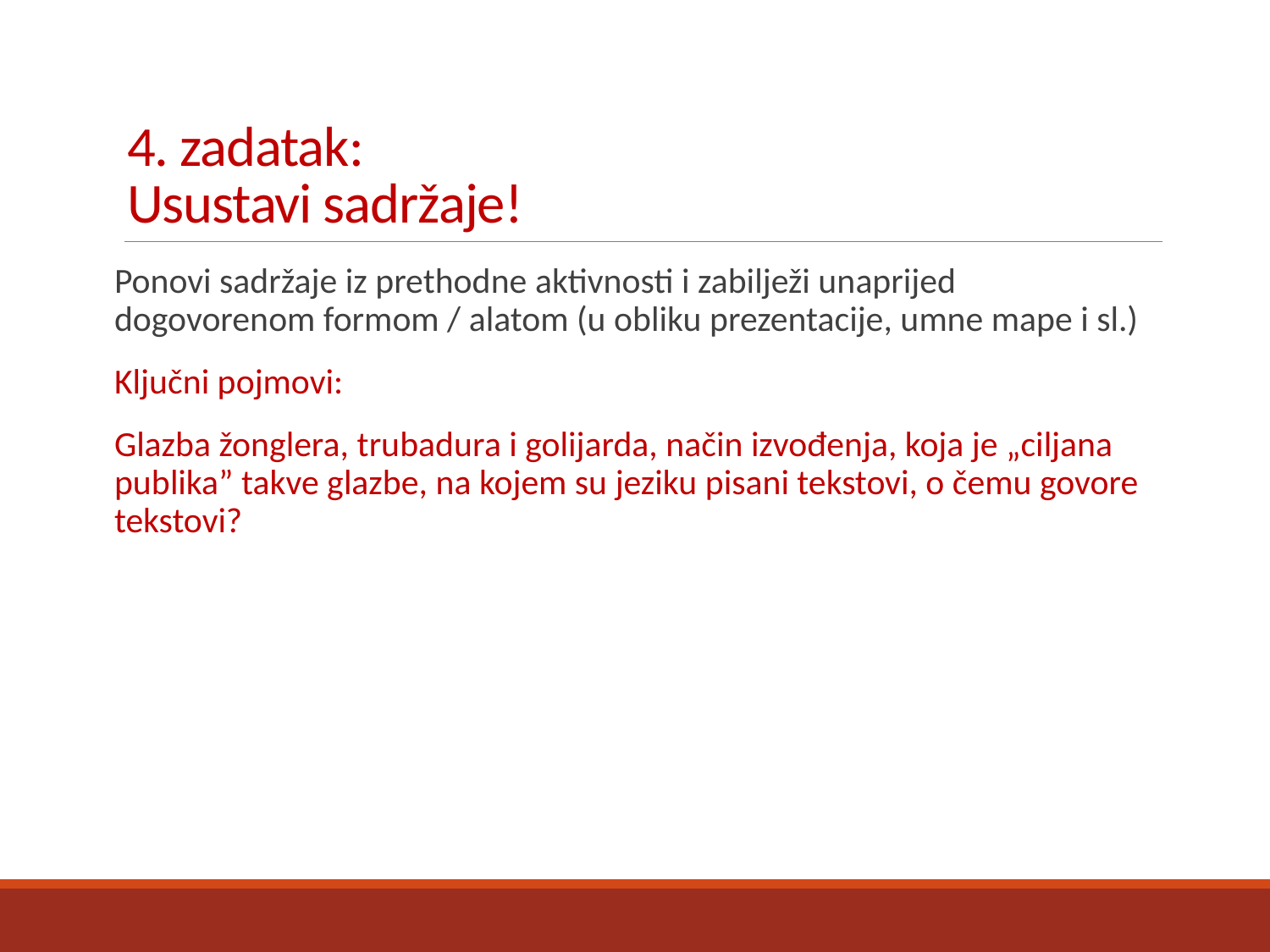

# 4. zadatak: Usustavi sadržaje!
Ponovi sadržaje iz prethodne aktivnosti i zabilježi unaprijed dogovorenom formom / alatom (u obliku prezentacije, umne mape i sl.)
Ključni pojmovi:
Glazba žonglera, trubadura i golijarda, način izvođenja, koja je „ciljana publika” takve glazbe, na kojem su jeziku pisani tekstovi, o čemu govore tekstovi?